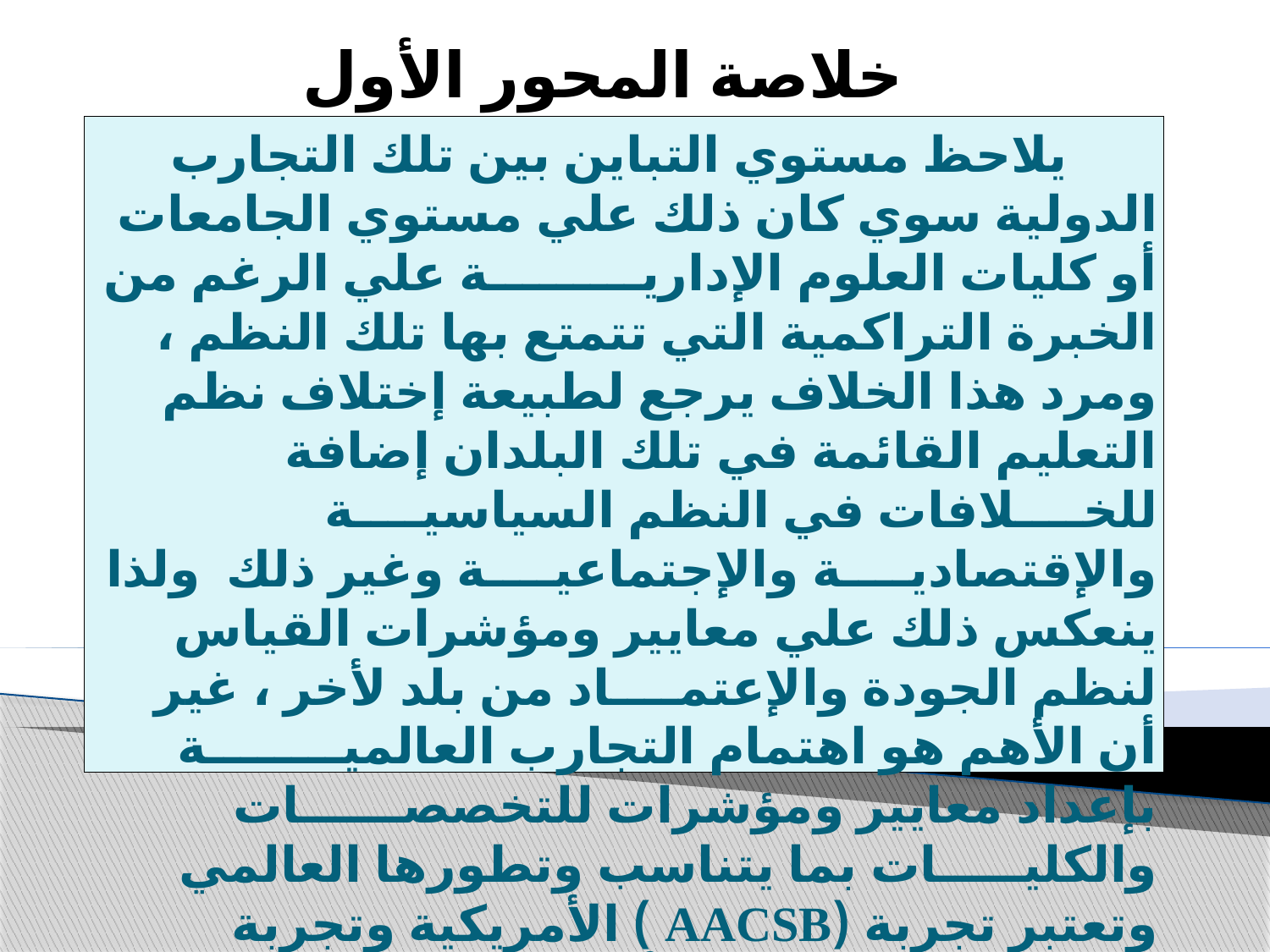

# خلاصة المحور الأول
       يلاحظ مستوي التباين بين تلك التجارب الدولية سوي كان ذلك علي مستوي الجامعات أو كليات العلوم الإداريـــــــــة علي الرغم من الخبرة التراكمية التي تتمتع بها تلك النظم ، ومرد هذا الخلاف يرجع لطبيعة إختلاف نظم التعليم القائمة في تلك البلدان إضافة للخــــلافات في النظم السياسيــــة والإقتصاديــــة والإجتماعيــــة وغير ذلك  ولذا ينعكس ذلك علي معايير ومؤشرات القياس لنظم الجودة والإعتمــــاد من بلد لأخر ، غير أن الأهم هو اهتمام التجارب العالميــــــــة بإعداد معايير ومؤشرات للتخصصــــــات والكليـــــات بما يتناسب وتطورها العالمي وتعتبر تجربة (AACSB ) الأمريكية وتجربة (EQUIS ) الأوربية من أميز التجارب في الاعتمـــــاد الأكاديمي وضمان الجودة المنتشرة حول العالم .